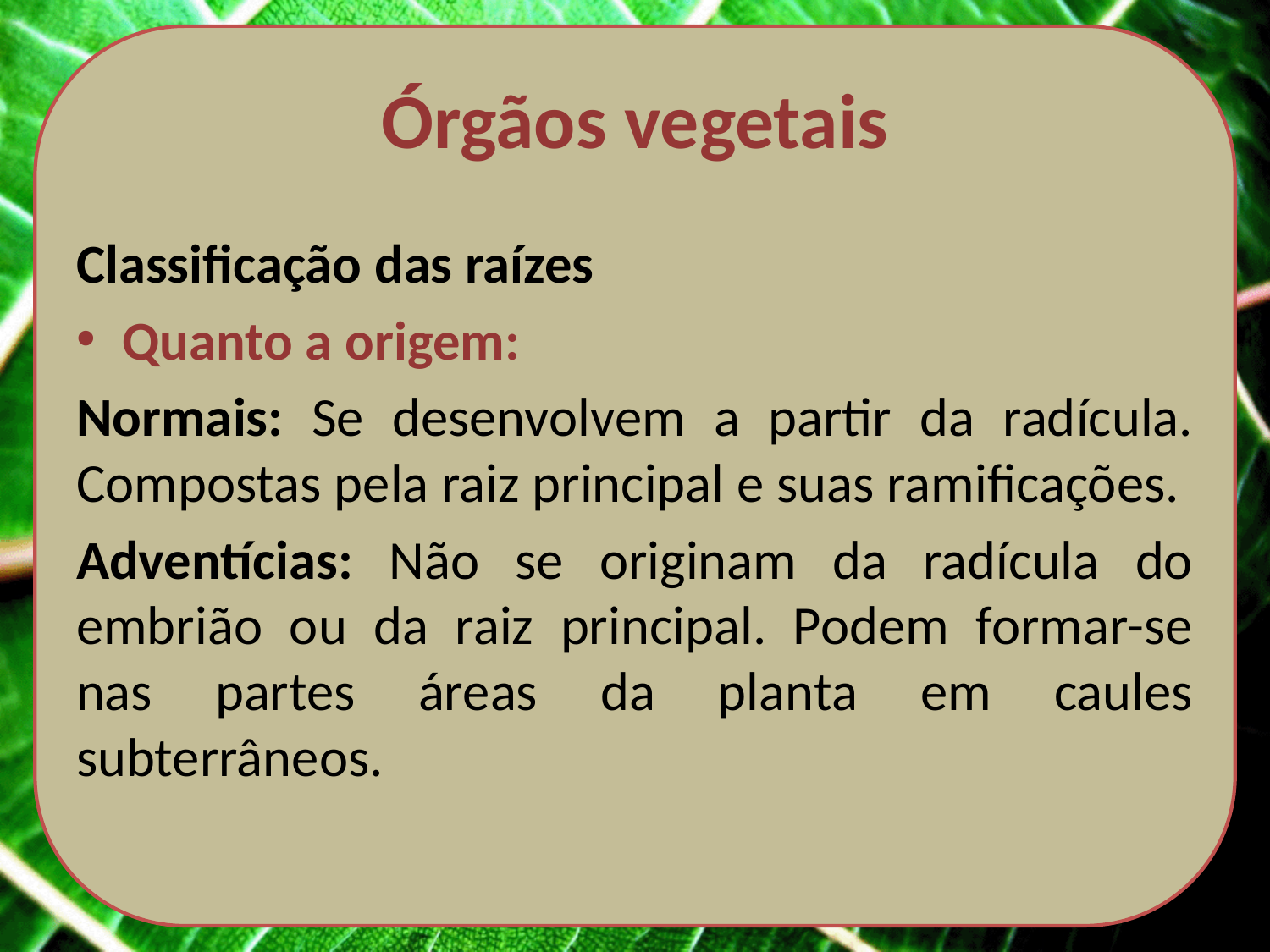

# Órgãos vegetais
Classificação das raízes
Quanto a origem:
Normais: Se desenvolvem a partir da radícula. Compostas pela raiz principal e suas ramificações.
Adventícias: Não se originam da radícula do embrião ou da raiz principal. Podem formar-se nas partes áreas da planta em caules subterrâneos.